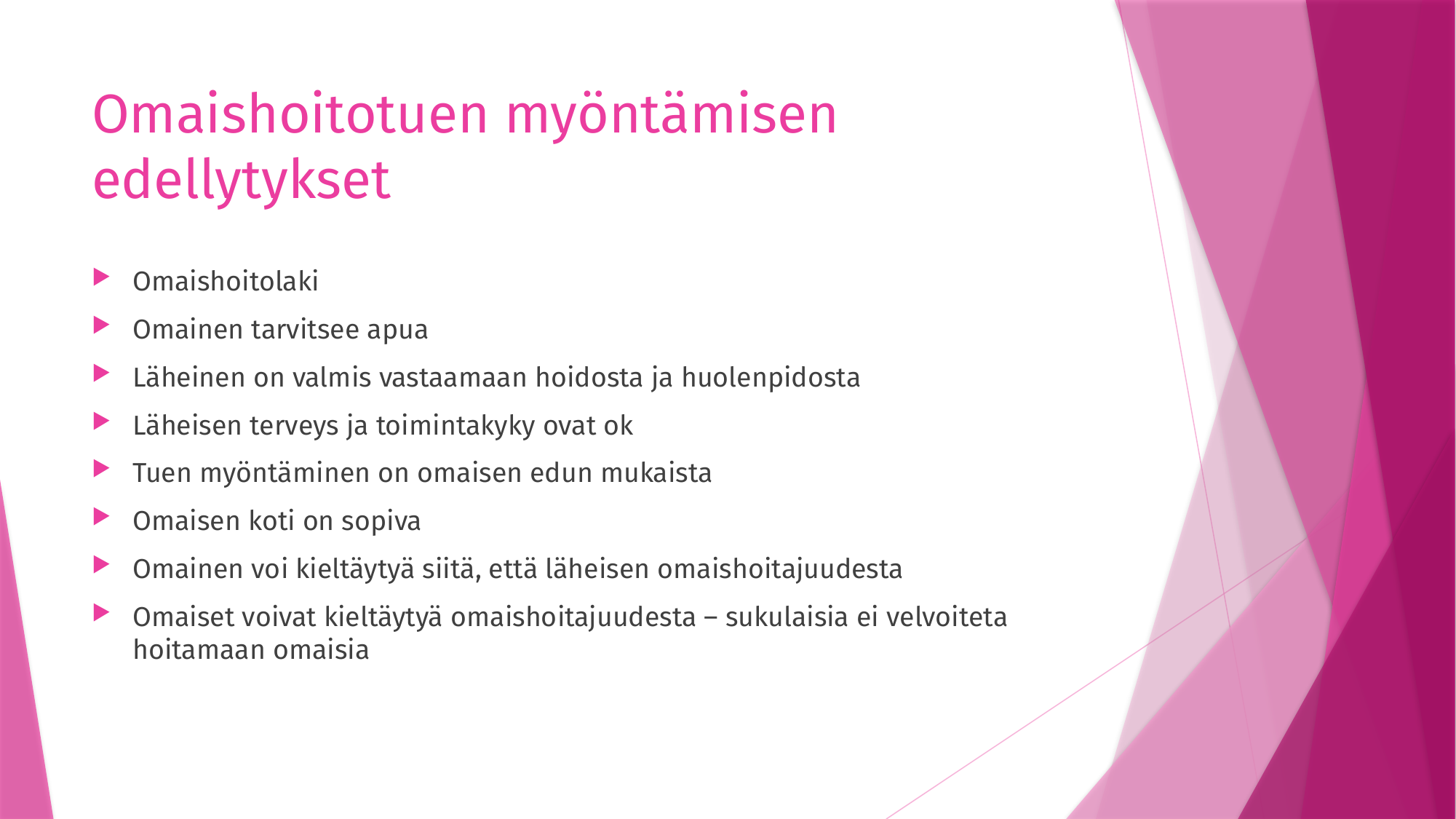

# Omaishoitotuen myöntämisen edellytykset
Omaishoitolaki
Omainen tarvitsee apua
Läheinen on valmis vastaamaan hoidosta ja huolenpidosta
Läheisen terveys ja toimintakyky ovat ok
Tuen myöntäminen on omaisen edun mukaista
Omaisen koti on sopiva
Omainen voi kieltäytyä siitä, että läheisen omaishoitajuudesta
Omaiset voivat kieltäytyä omaishoitajuudesta – sukulaisia ei velvoiteta hoitamaan omaisia